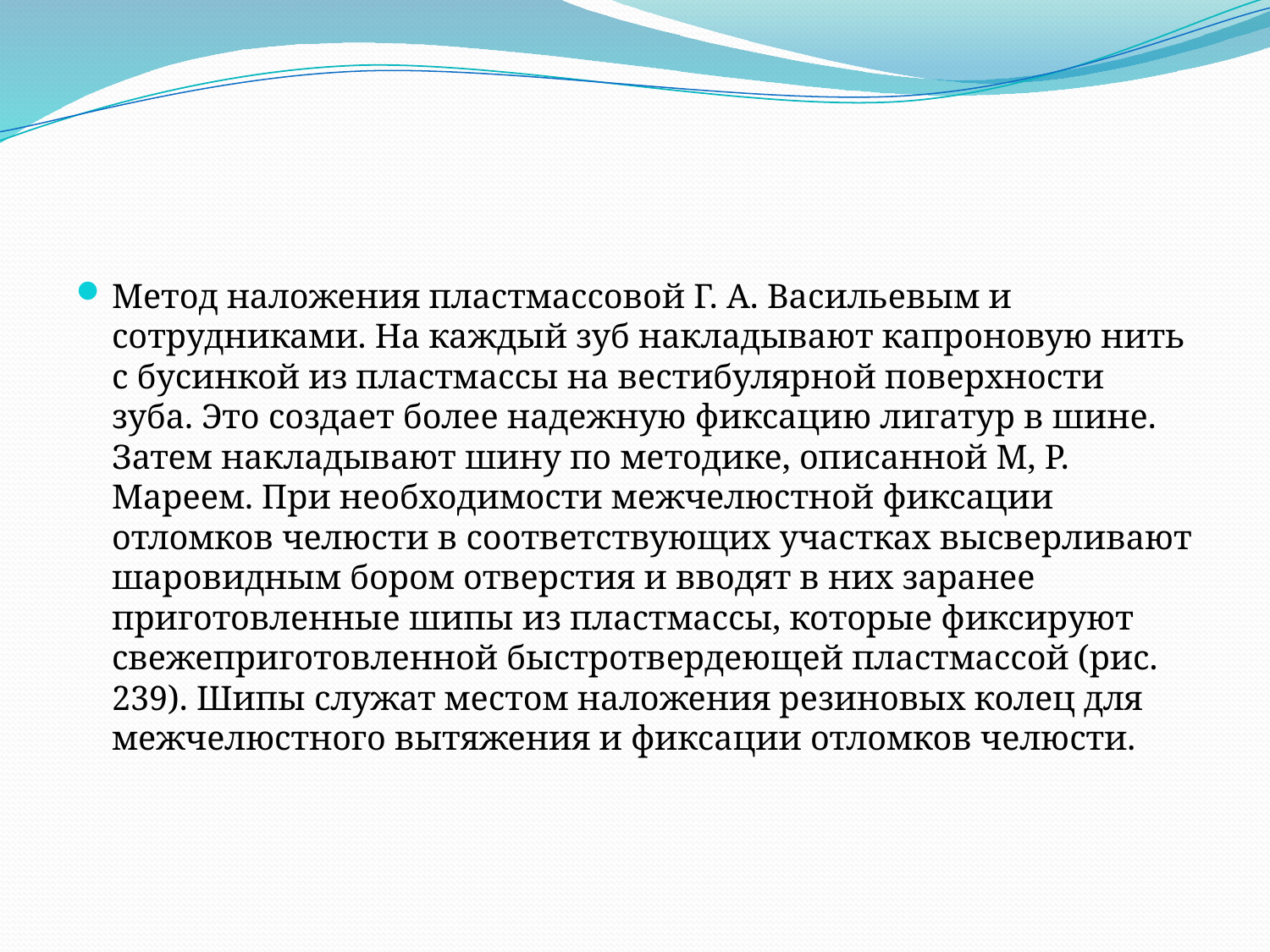

Метод наложения пластмассовой Г. А. Васильевым и сотрудниками. На каждый зуб накладывают капроновую нить с бусинкой из пластмассы на вестибулярной поверхности зуба. Это создает более надежную фиксацию лигатур в шине. Затем накладывают шину по методике, описанной М, Р. Мареем. При необходимости межчелюстной фиксации отломков челюсти в соответствующих участках высверливают шаровидным бором отверстия и вводят в них заранее приготовленные шипы из пластмассы, которые фиксируют свежеприготовленной быстротвердеющей пластмассой (рис. 239). Шипы служат местом наложения резиновых колец для межчелюстного вытяжения и фиксации отломков челюсти.